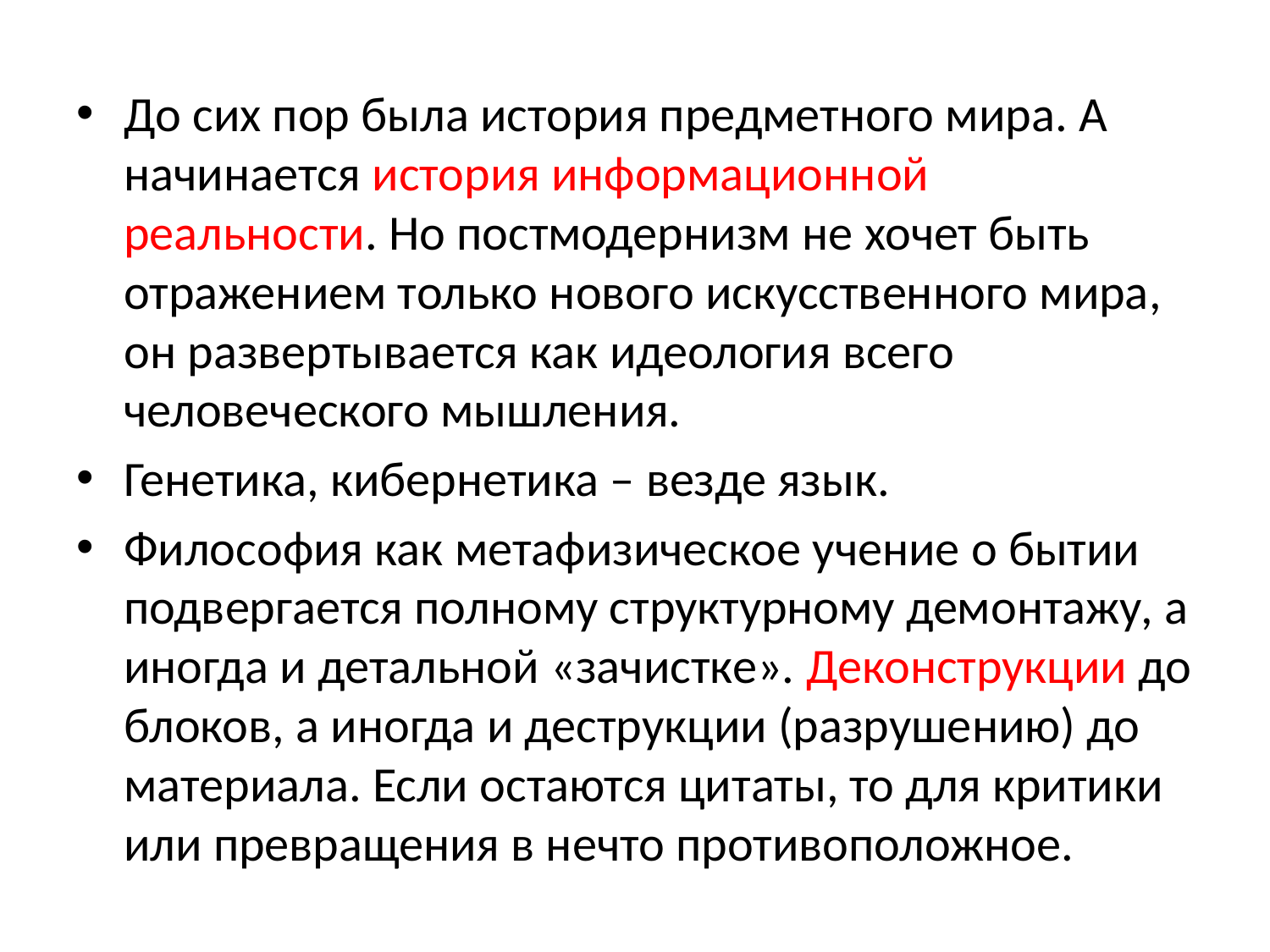

До сих пор была история предметного мира. А начинается история информационной реальности. Но постмодернизм не хочет быть отражением только нового искусственного мира, он развертывается как идеология всего человеческого мышления.
Генетика, кибернетика – везде язык.
Философия как метафизическое учение о бытии подвергается полному структурному демонтажу, а иногда и детальной «зачистке». Деконструкции до блоков, а иногда и деструкции (разрушению) до материала. Если остаются цитаты, то для критики или превращения в нечто противоположное.